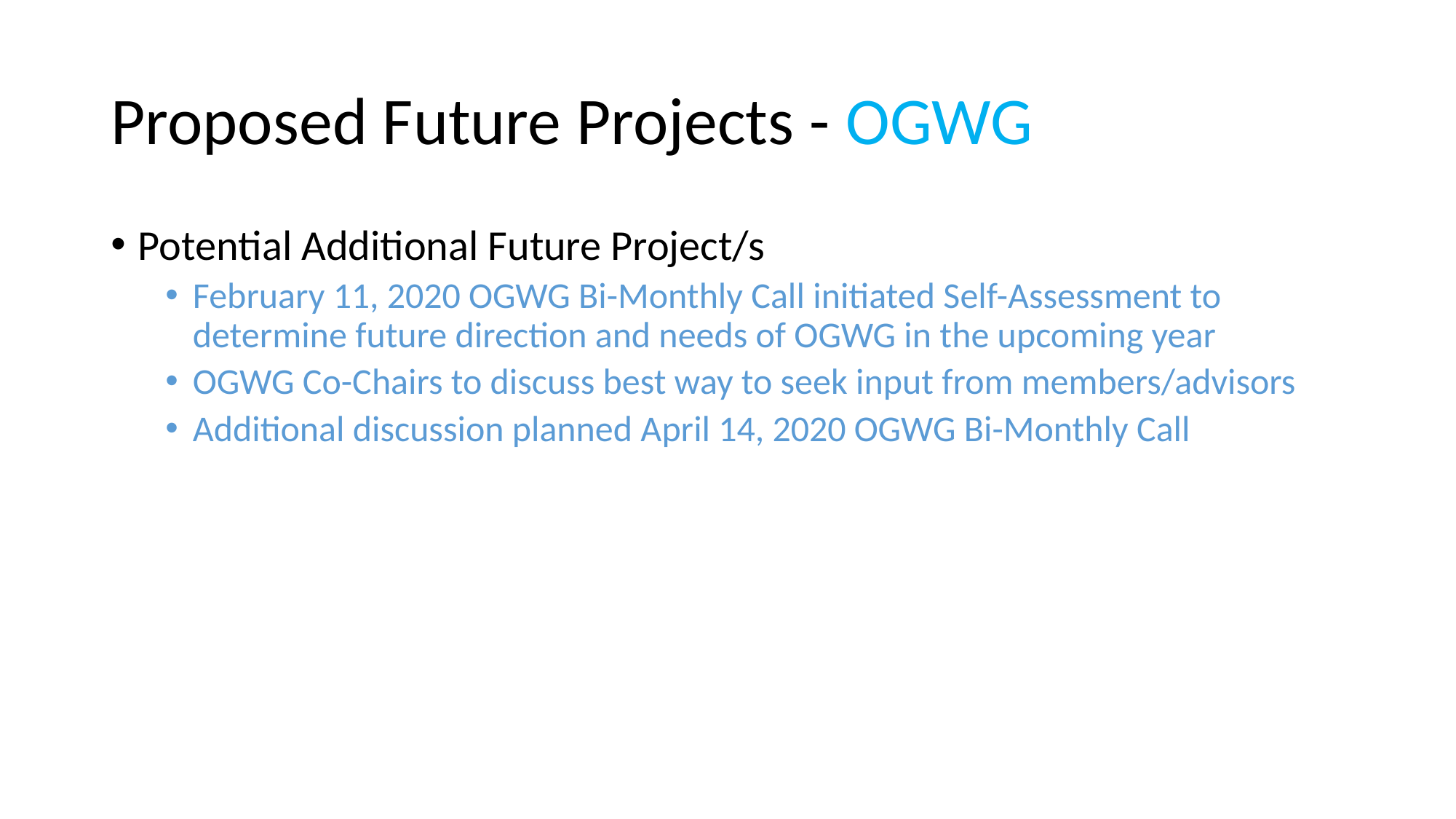

# Proposed Future Projects - OGWG
Potential Additional Future Project/s
February 11, 2020 OGWG Bi-Monthly Call initiated Self-Assessment to determine future direction and needs of OGWG in the upcoming year
OGWG Co-Chairs to discuss best way to seek input from members/advisors
Additional discussion planned April 14, 2020 OGWG Bi-Monthly Call